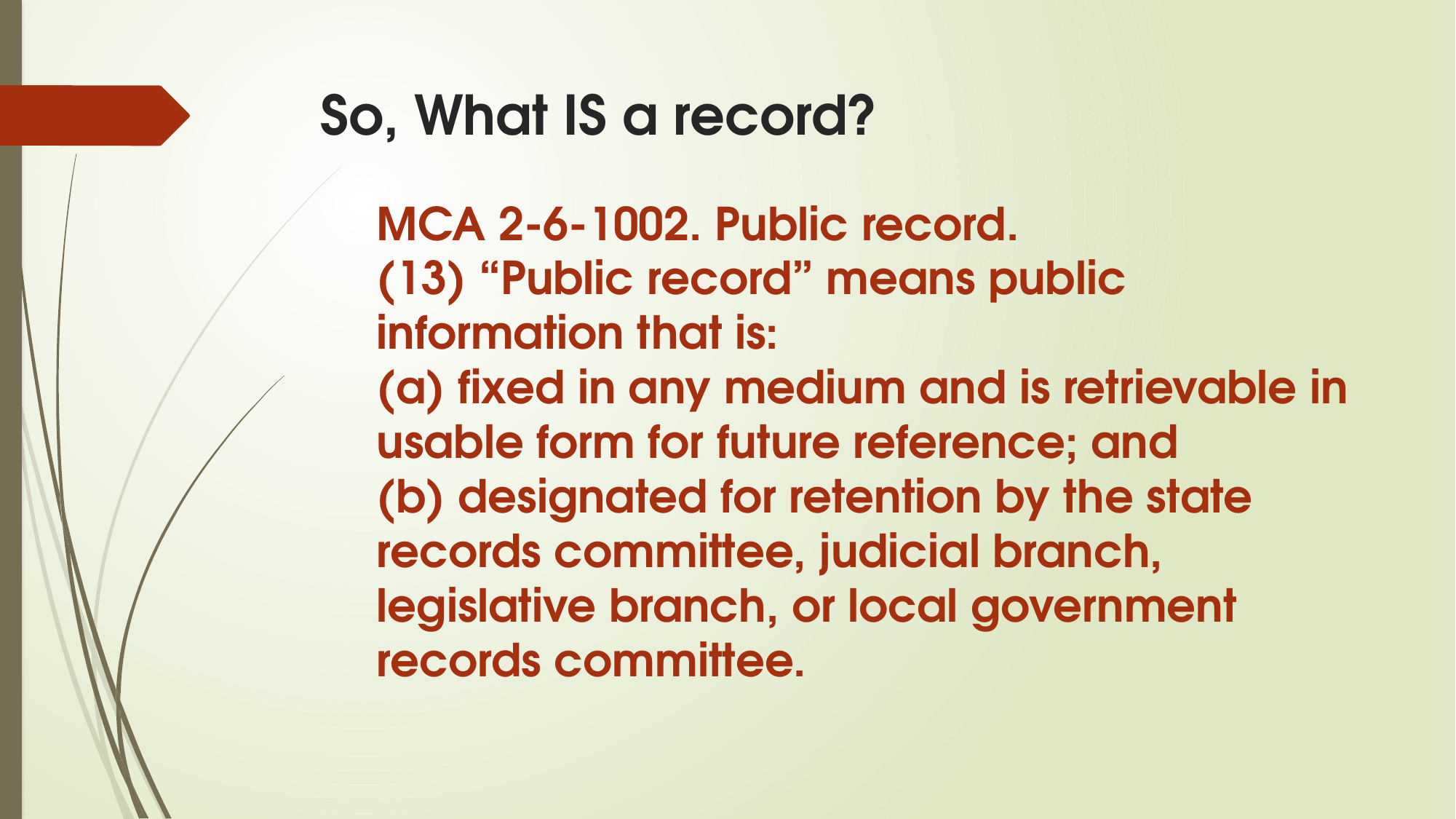

# So, What IS a record?
MCA 2-6-1002. Public record.
(13) “Public record” means public information that is:
(a) fixed in any medium and is retrievable in usable form for future reference; and
(b) designated for retention by the state records committee, judicial branch, legislative branch, or local government records committee.